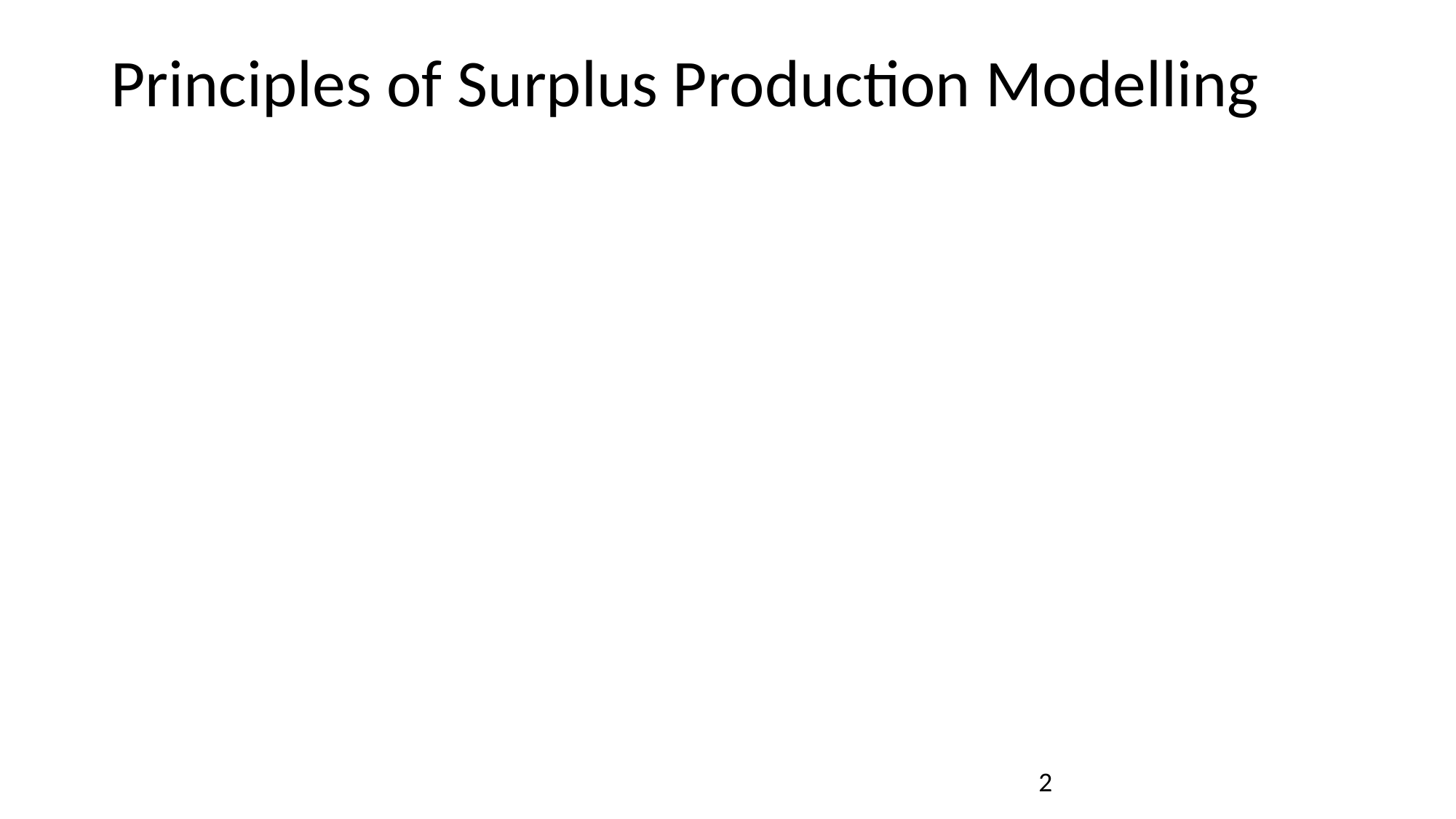

# Principles of Surplus Production Modelling

2